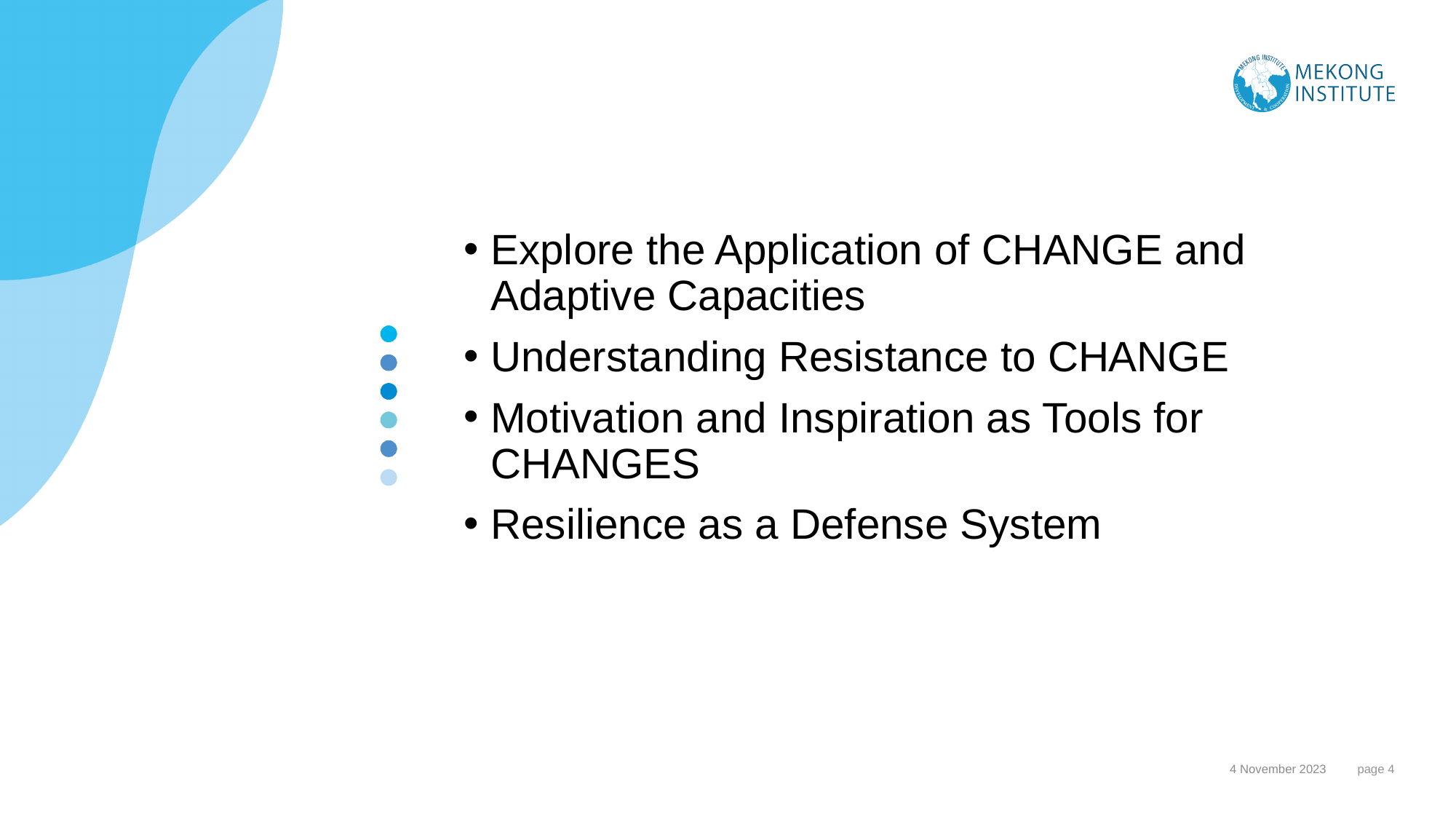

Explore the Application of CHANGE and Adaptive Capacities
Understanding Resistance to CHANGE
Motivation and Inspiration as Tools for CHANGES
Resilience as a Defense System
#
4 November 2023
 page 4